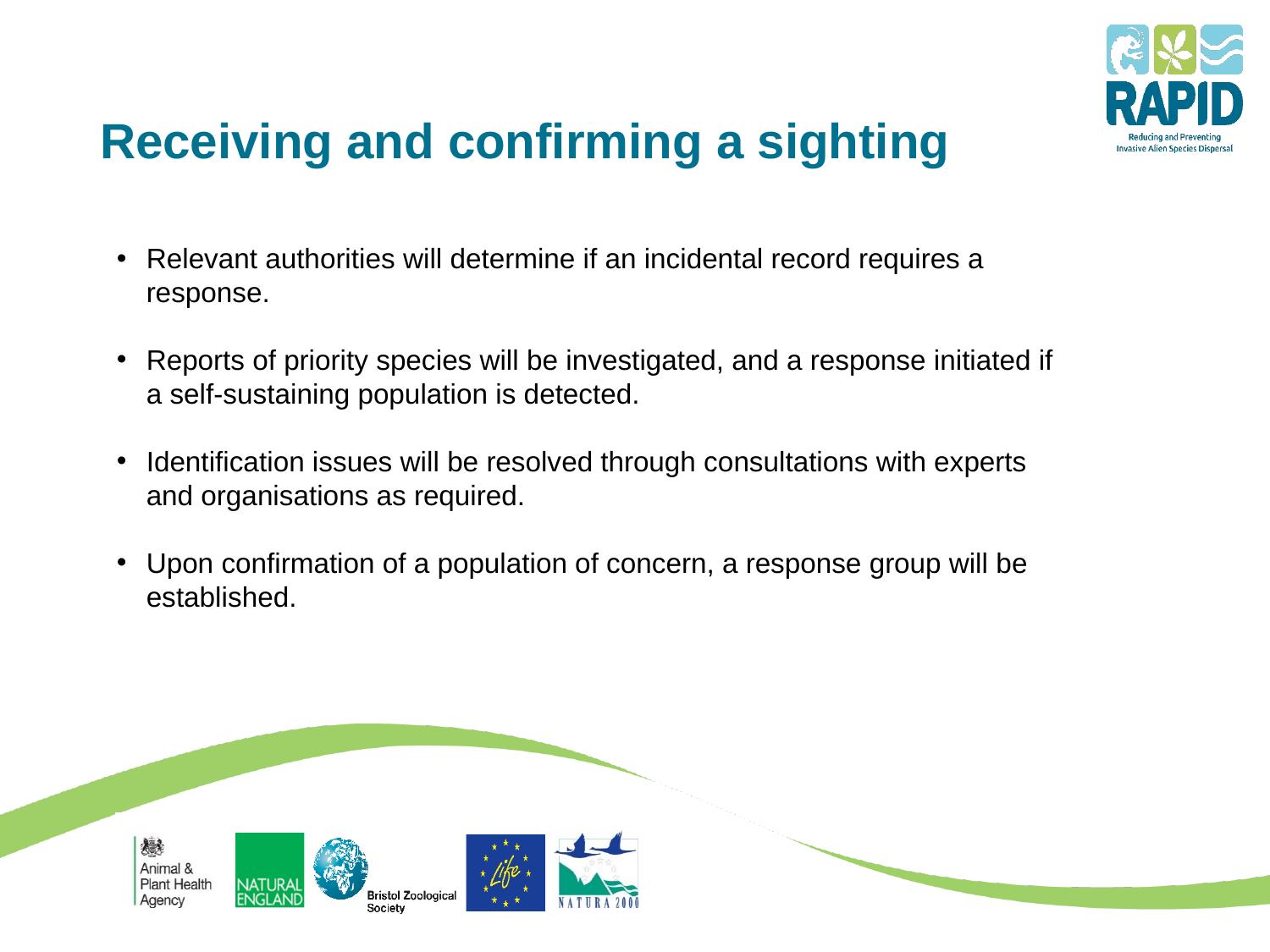

# Receiving and confirming a sighting
Relevant authorities will determine if an incidental record requires a response.

Reports of priority species will be investigated, and a response initiated if a self-sustaining population is detected.

Identification issues will be resolved through consultations with experts and organisations as required.

Upon confirmation of a population of concern, a response group will be established.